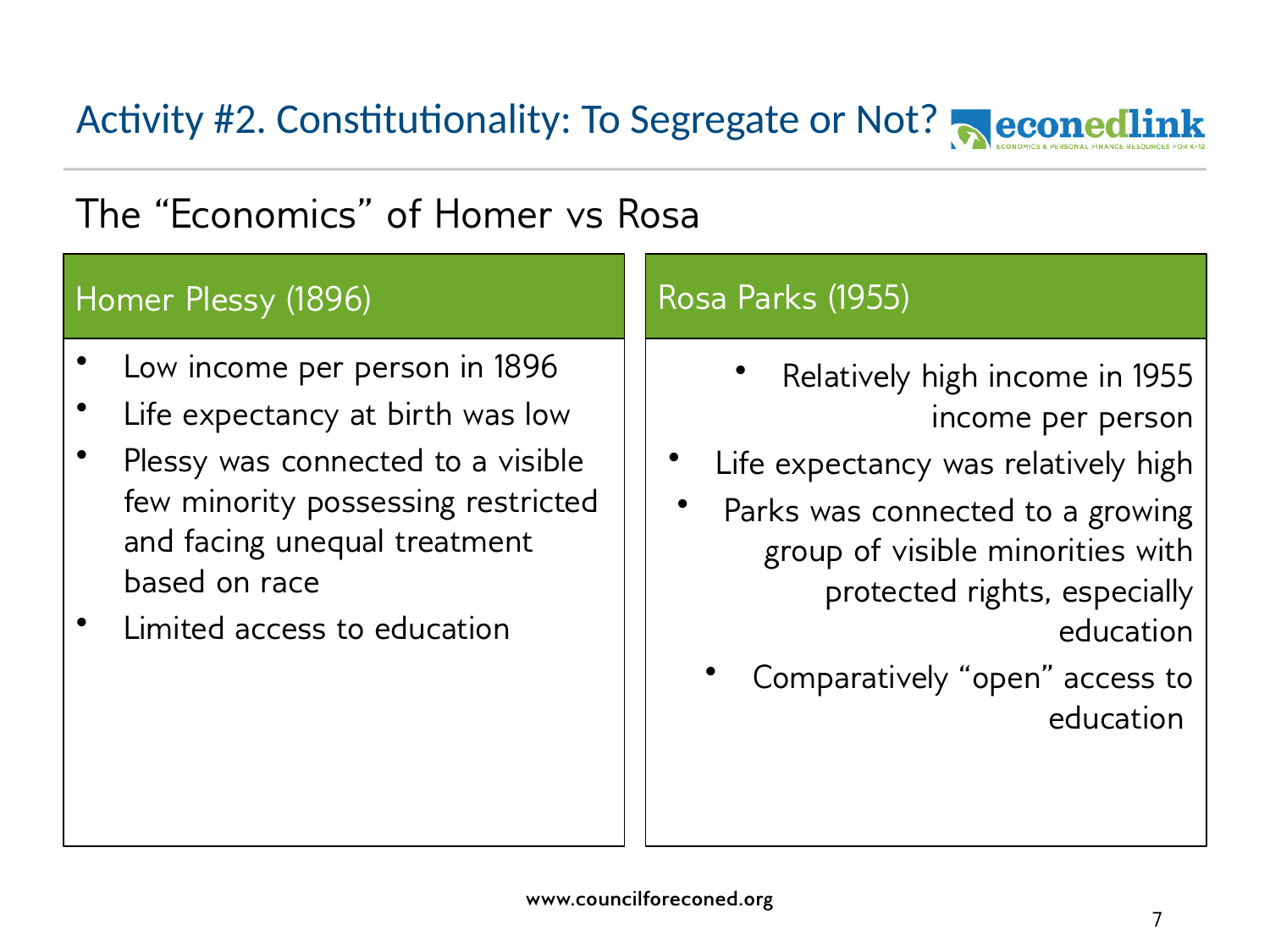

# Activity #2. Constitutionality: To Segregate or Not?
The “Economics” of Homer vs Rosa
Rosa Parks (1955)
Homer Plessy (1896)
Low income per person in 1896
Life expectancy at birth was low
Plessy was connected to a visible few minority possessing restricted and facing unequal treatment based on race
Limited access to education
Relatively high income in 1955 income per person
Life expectancy was relatively high
Parks was connected to a growing group of visible minorities with protected rights, especially education
Comparatively “open” access to education
www.councilforeconed.org
7